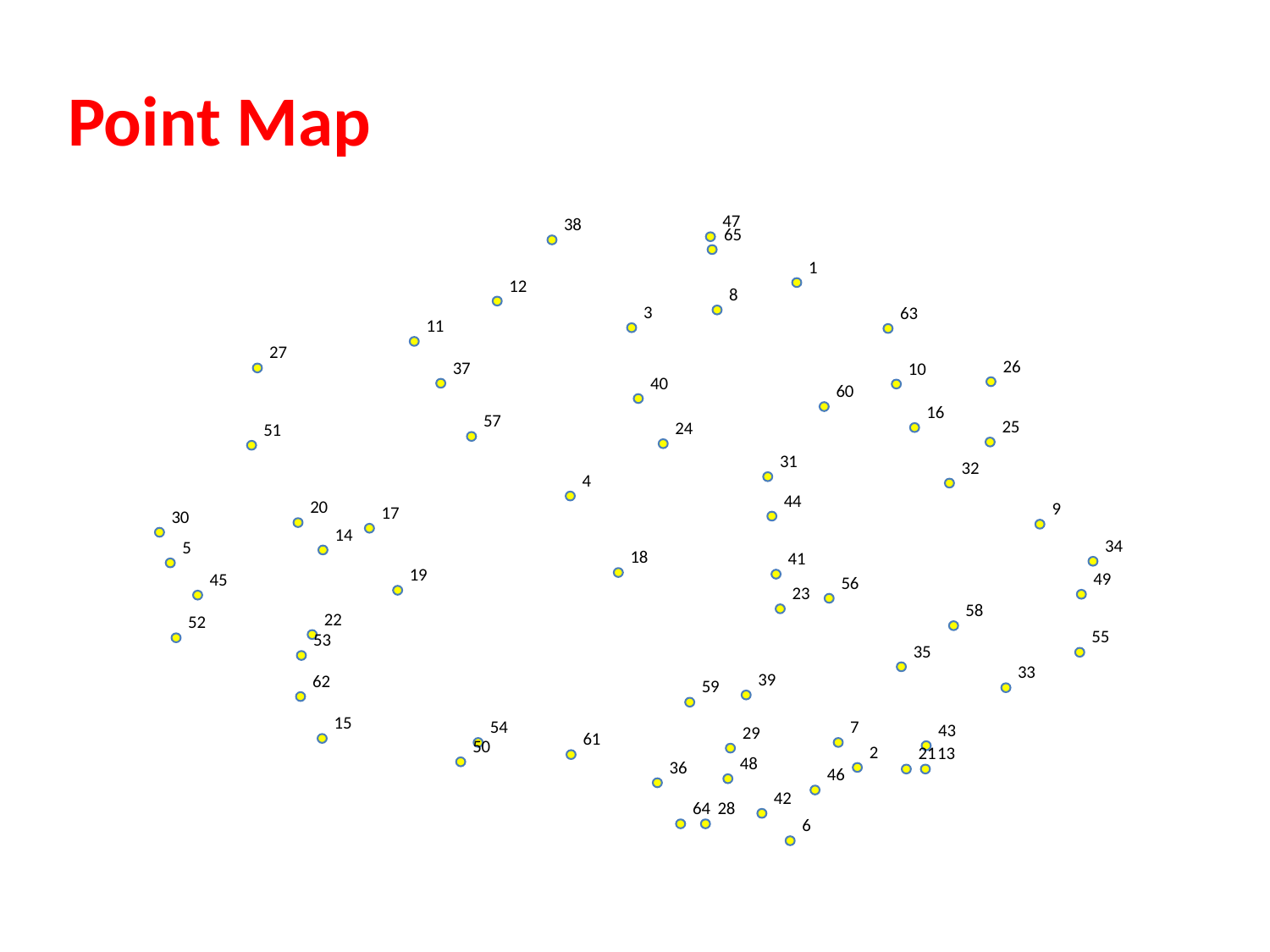

Point Map
47
38
65

1

12
8

3
63
11

27
26
37

10

40

60

16
57
25
24

51

31
32

4

44
20
9
17
30

14
34
5

18
41

19

49
45
56

23

58
22
52

55

53
35

33
39
62
59

15
54
7
43
29

61

50

2
21
13

48
36

46

42
64
28

6